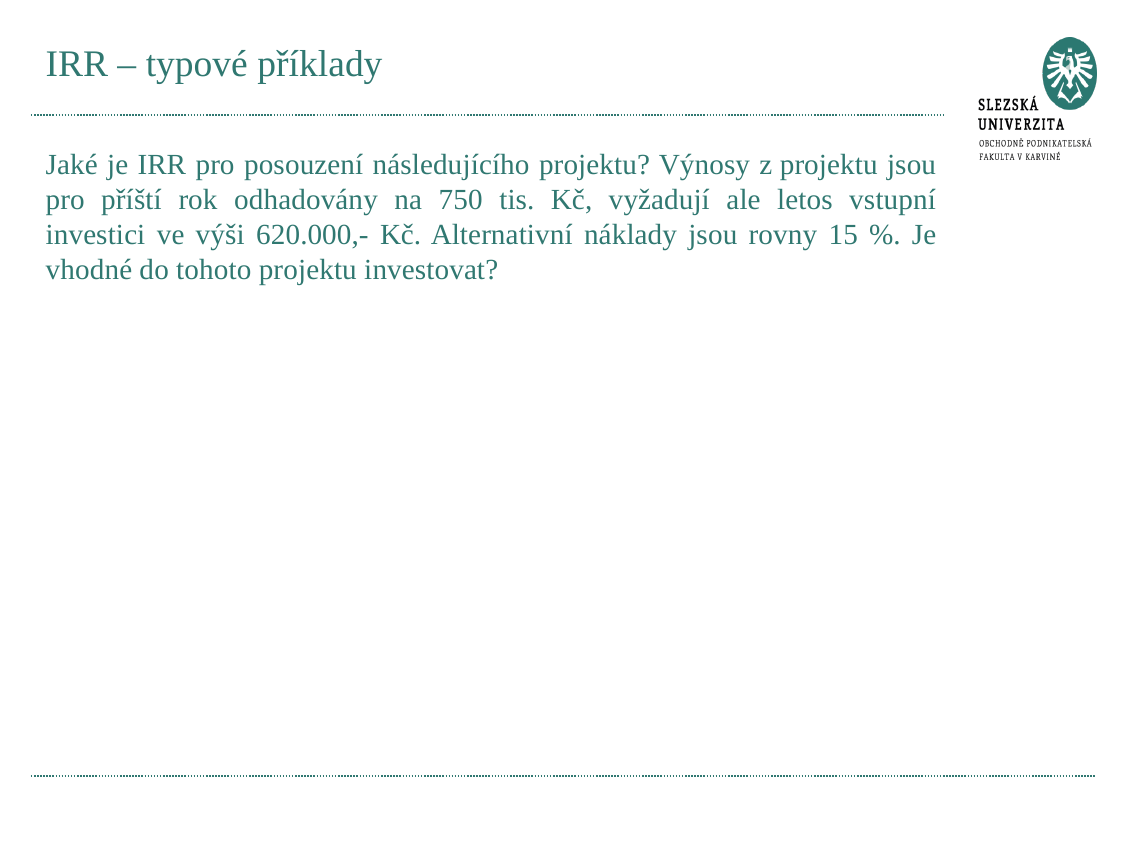

# IRR – typové příklady
Jaké je IRR pro posouzení následujícího projektu? Výnosy z projektu jsou pro příští rok odhadovány na 750 tis. Kč, vyžadují ale letos vstupní investici ve výši 620.000,- Kč. Alternativní náklady jsou rovny 15 %. Je vhodné do tohoto projektu investovat?